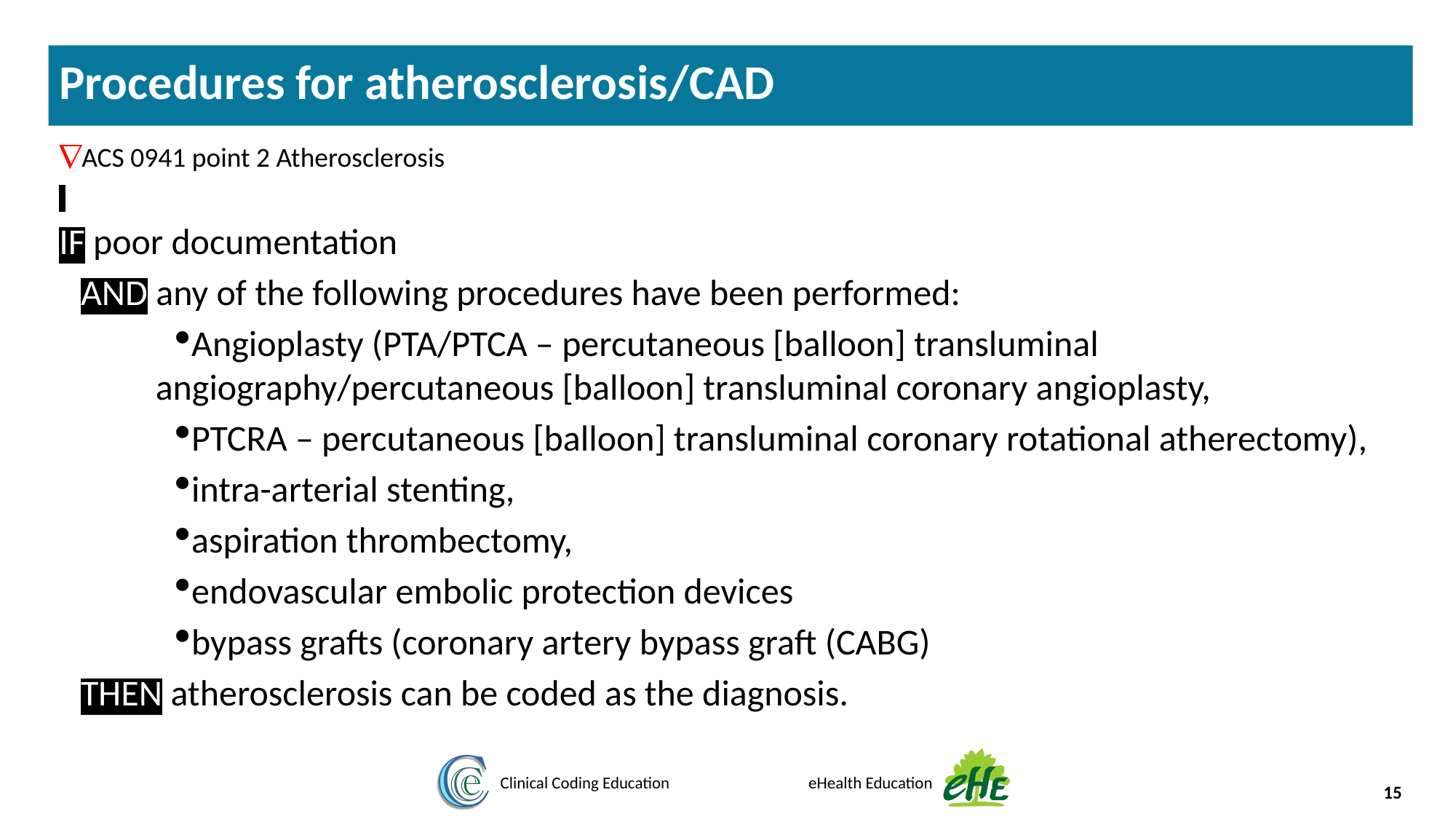

Procedures for atherosclerosis/CAD
∇ACS 0941 point 2 Atherosclerosis

IF poor documentation
AND any of the following procedures have been performed:
Angioplasty (PTA/PTCA – percutaneous [balloon] transluminal angiography/percutaneous [balloon] transluminal coronary angioplasty,
PTCRA – percutaneous [balloon] transluminal coronary rotational atherectomy),
intra-arterial stenting,
aspiration thrombectomy,
endovascular embolic protection devices
bypass grafts (coronary artery bypass graft (CABG)
THEN atherosclerosis can be coded as the diagnosis.

15